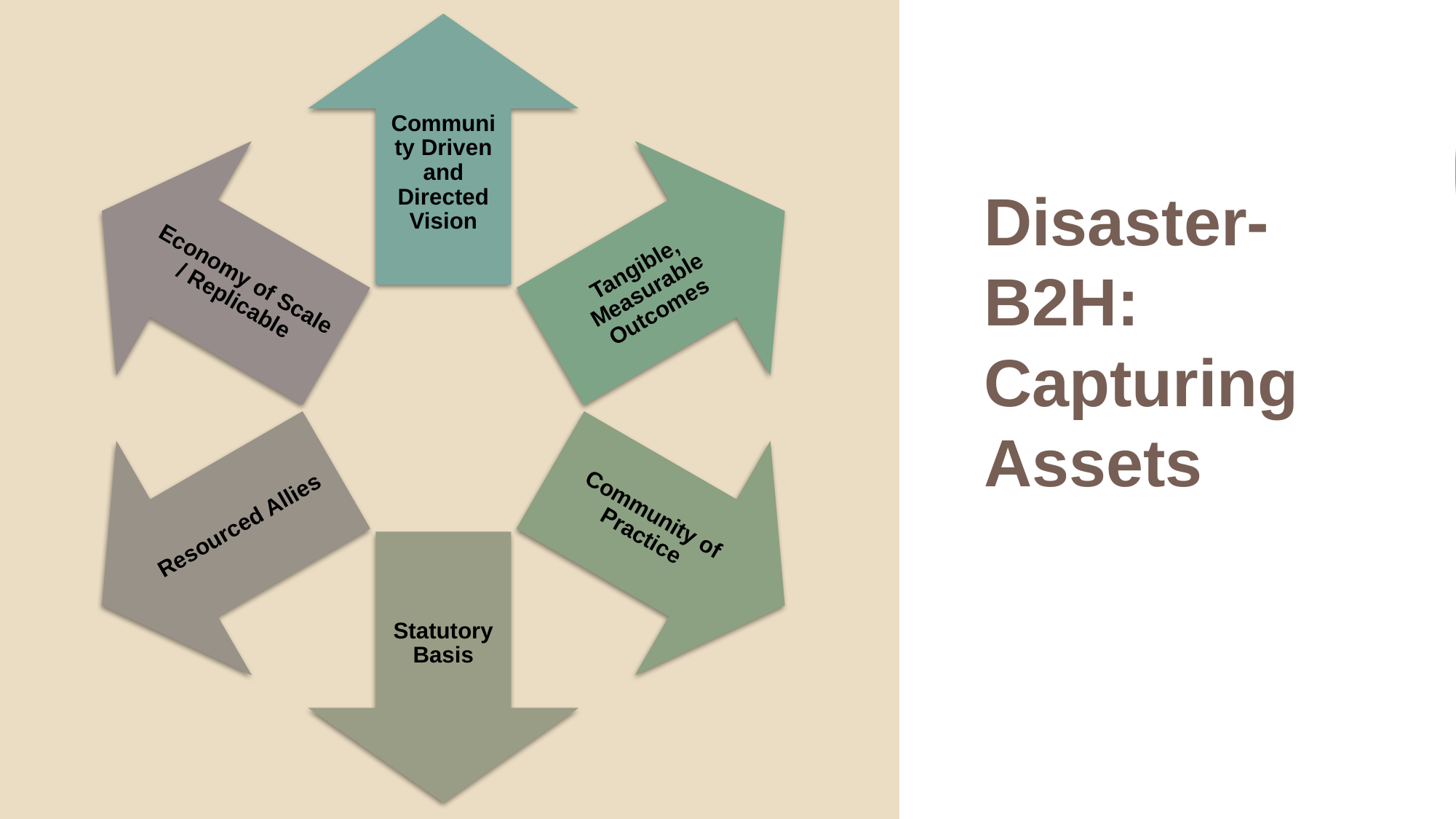

Community Driven and Directed Vision
Tangible, Measurable Outcomes
Community of Practice
Statutory Basis
Resourced Allies
Economy of Scale / Replicable
# Disaster-B2H: Capturing Assets
22